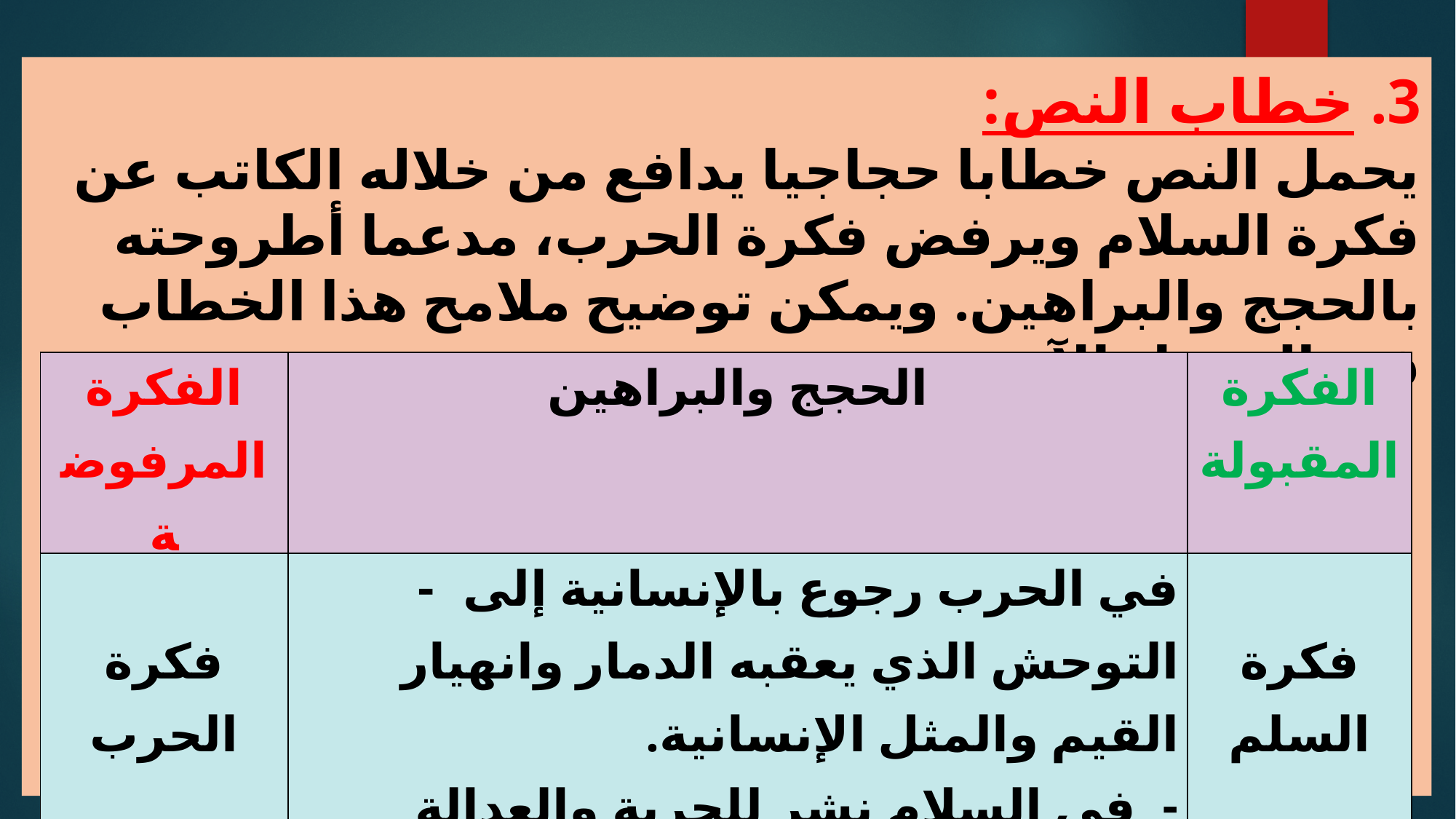

3. خطاب النص:
يحمل النص خطابا حجاجيا يدافع من خلاله الكاتب عن فكرة السلام ويرفض فكرة الحرب، مدعما أطروحته بالحجج والبراهين. ويمكن توضيح ملامح هذا الخطاب في الجدول الآتي :

| الفكرة المرفوضة | الحجج والبراهين | الفكرة المقبولة |
| --- | --- | --- |
| فكرة الحرب | - في الحرب رجوع بالإنسانية إلى التوحش الذي يعقبه الدمار وانهيار القيم والمثل الإنسانية. - في السلام نشر للحرية والعدالة والأمن. | فكرة السلم |